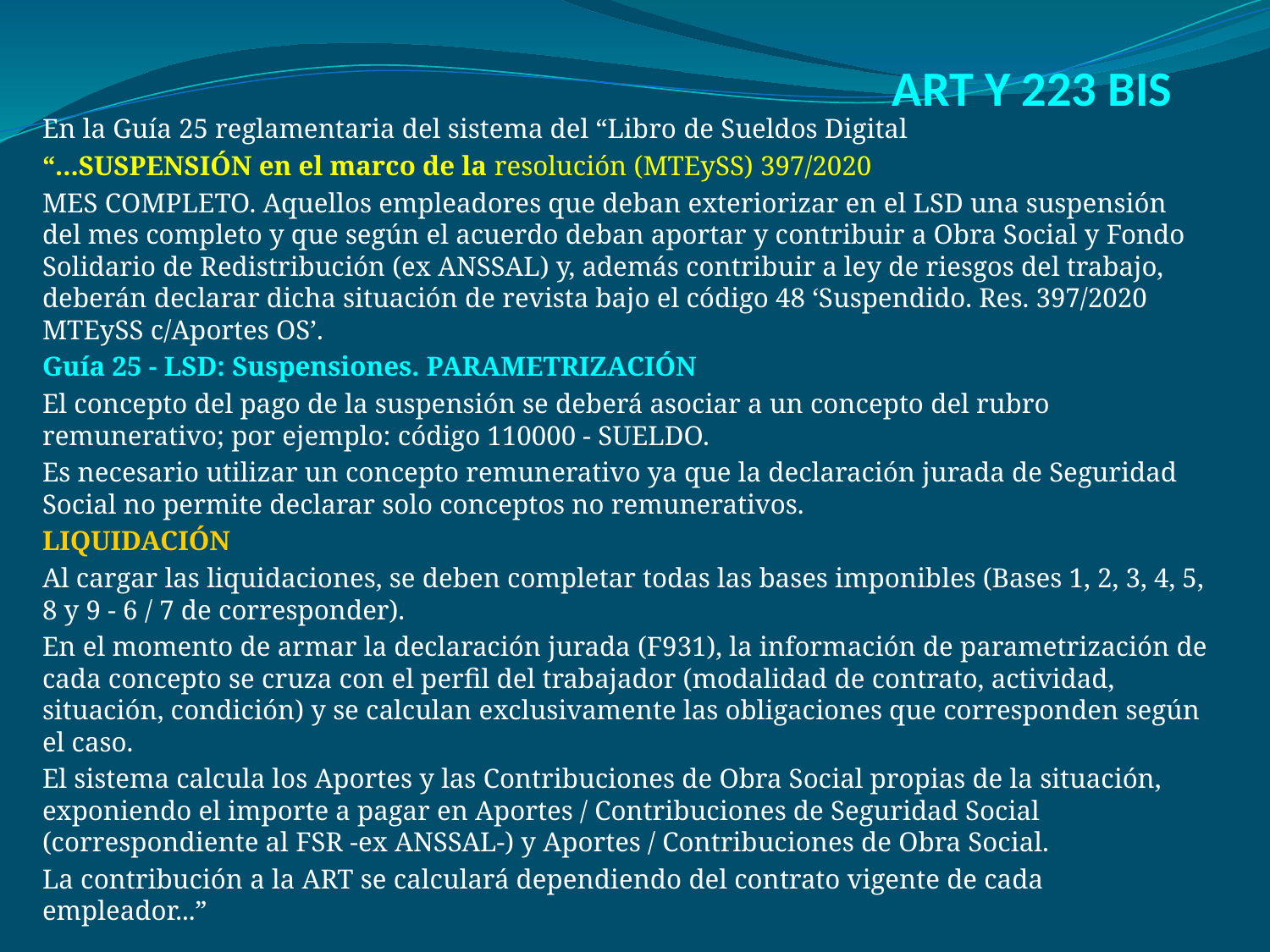

# ART Y 223 BIS
En la Guía 25 reglamentaria del sistema del “Libro de Sueldos Digital
“...SUSPENSIÓN en el marco de la resolución (MTEySS) 397/2020
MES COMPLETO. Aquellos empleadores que deban exteriorizar en el LSD una suspensión del mes completo y que según el acuerdo deban aportar y contribuir a Obra Social y Fondo Solidario de Redistribución (ex ANSSAL) y, además contribuir a ley de riesgos del trabajo, deberán declarar dicha situación de revista bajo el código 48 ‘Suspendido. Res. 397/2020 MTEySS c/Aportes OS’.
Guía 25 - LSD: Suspensiones. PARAMETRIZACIÓN
El concepto del pago de la suspensión se deberá asociar a un concepto del rubro remunerativo; por ejemplo: código 110000 - SUELDO.
Es necesario utilizar un concepto remunerativo ya que la declaración jurada de Seguridad Social no permite declarar solo conceptos no remunerativos.
LIQUIDACIÓN
Al cargar las liquidaciones, se deben completar todas las bases imponibles (Bases 1, 2, 3, 4, 5, 8 y 9 - 6 / 7 de corresponder).
En el momento de armar la declaración jurada (F931), la información de parametrización de cada concepto se cruza con el perfil del trabajador (modalidad de contrato, actividad, situación, condición) y se calculan exclusivamente las obligaciones que corresponden según el caso.
El sistema calcula los Aportes y las Contribuciones de Obra Social propias de la situación, exponiendo el importe a pagar en Aportes / Contribuciones de Seguridad Social (correspondiente al FSR -ex ANSSAL-) y Aportes / Contribuciones de Obra Social.
La contribución a la ART se calculará dependiendo del contrato vigente de cada empleador...”